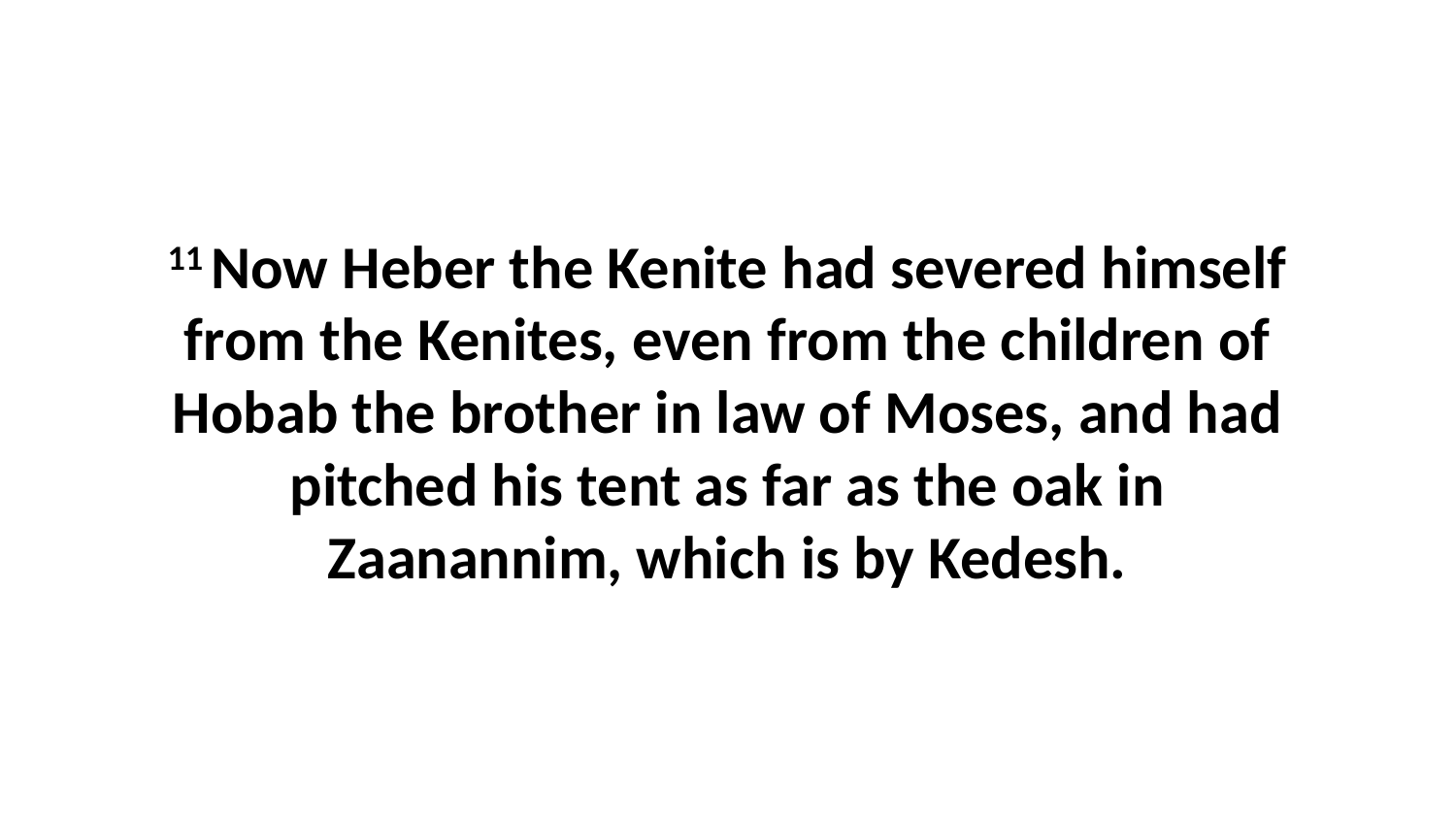

11 Now Heber the Kenite had severed himself from the Kenites, even from the children of Hobab the brother in law of Moses, and had pitched his tent as far as the oak in Zaanannim, which is by Kedesh.